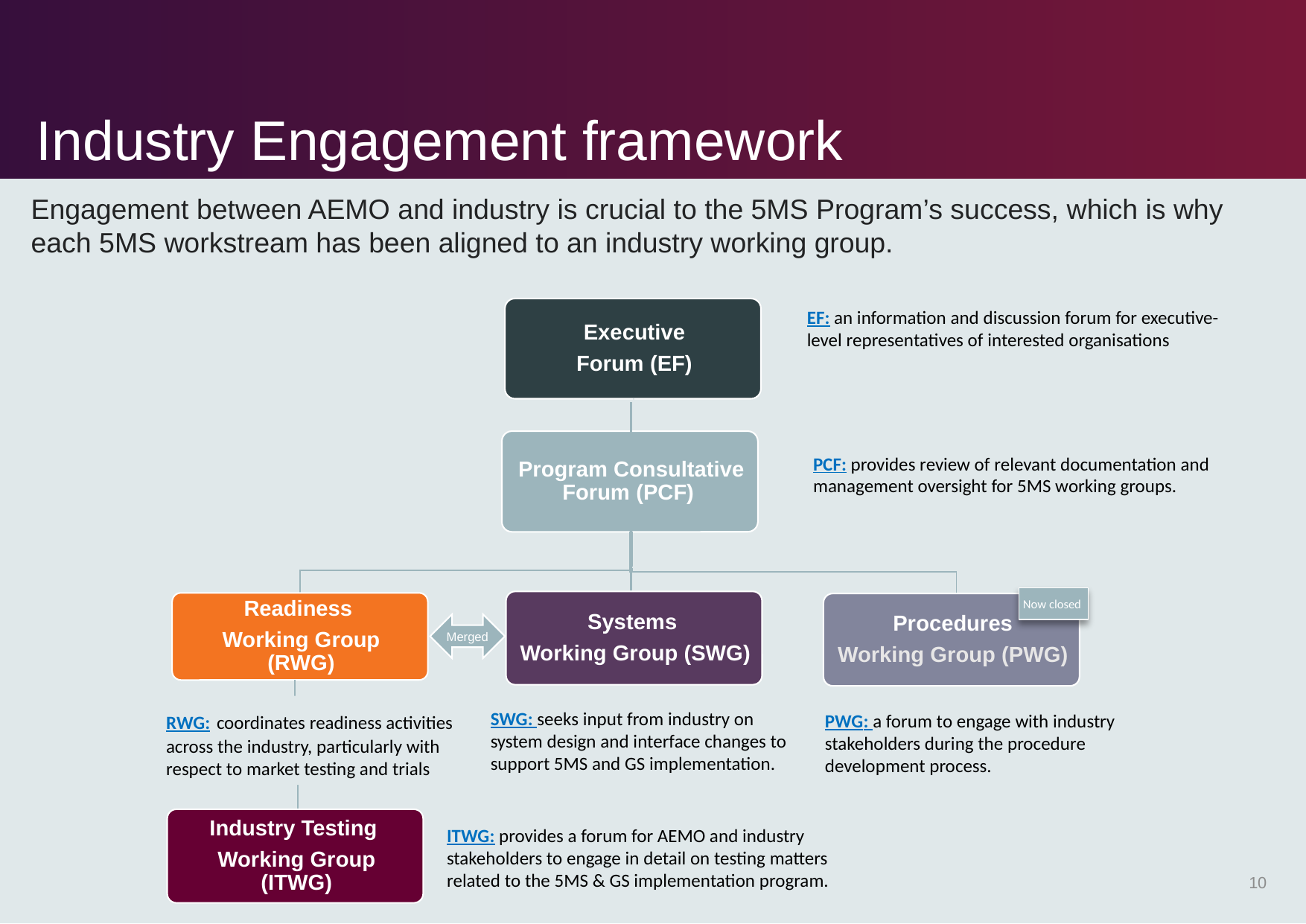

# Industry Engagement framework
Engagement between AEMO and industry is crucial to the 5MS Program’s success, which is why each 5MS workstream has been aligned to an industry working group.
Executive
Forum (EF)
Program Consultative Forum (PCF)
Readiness
Working Group (RWG)
Industry Testing
Working Group (ITWG)
Systems
Working Group (SWG)
Procedures
Working Group (PWG)
Now closed
Merged
EF: an information and discussion forum for executive-level representatives of interested organisations
PCF: provides review of relevant documentation and management oversight for 5MS working groups.
RWG: coordinates readiness activities across the industry, particularly with respect to market testing and trials
SWG: seeks input from industry on system design and interface changes to support 5MS and GS implementation.
PWG: a forum to engage with industry stakeholders during the procedure development process.
ITWG: provides a forum for AEMO and industry stakeholders to engage in detail on testing matters related to the 5MS & GS implementation program.
10